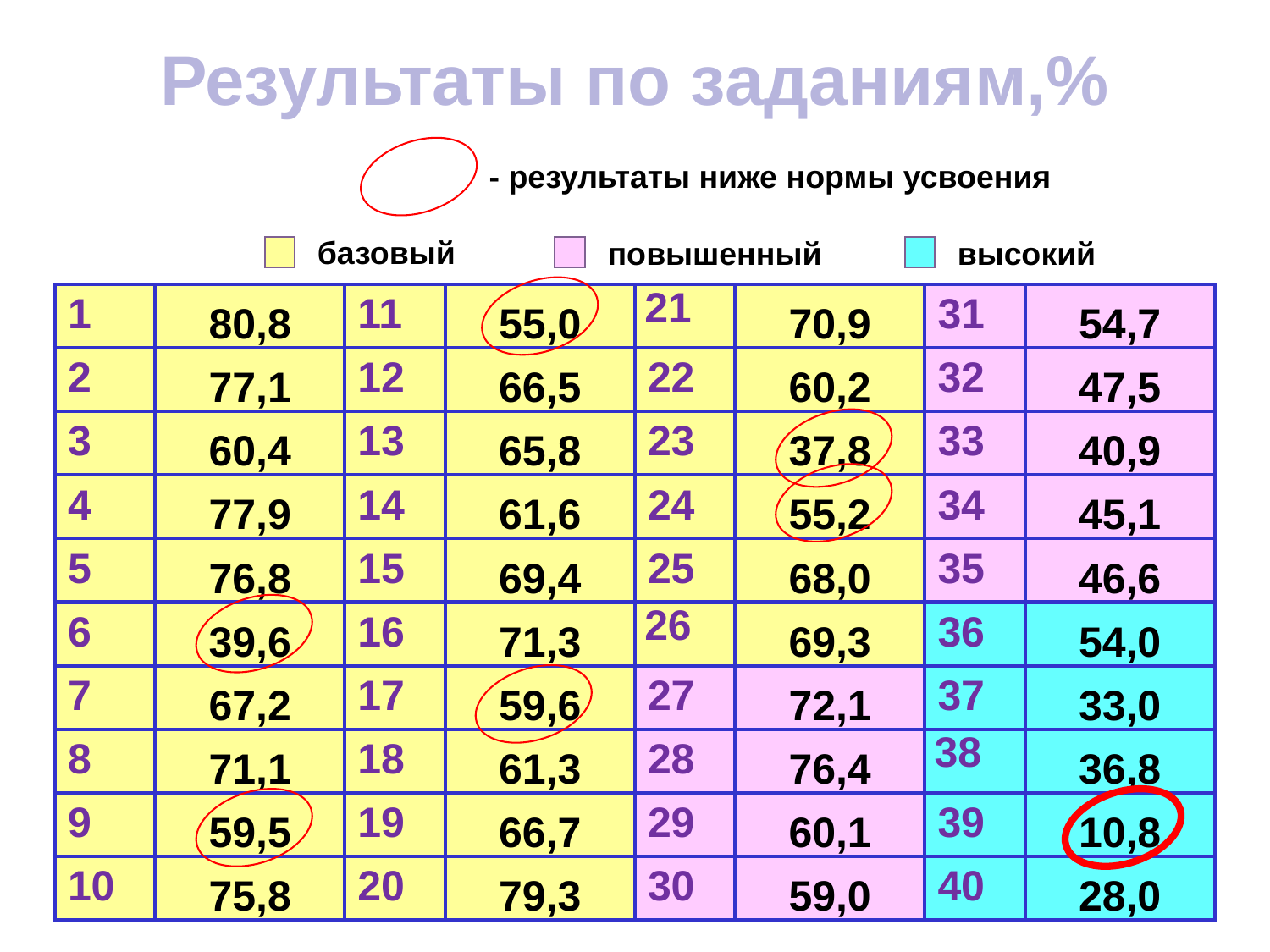

Результаты по заданиям,%

- результаты ниже нормы усвоения
базовый
повышенный
высокий

| 1 | 80,8 | 11 | 55,0 | 21 | 70,9 | 31 | 54,7 |
| --- | --- | --- | --- | --- | --- | --- | --- |
| 2 | 77,1 | 12 | 66,5 | 22 | 60,2 | 32 | 47,5 |
| 3 | 60,4 | 13 | 65,8 | 23 | 37,8 | 33 | 40,9 |
| 4 | 77,9 | 14 | 61,6 | 24 | 55,2 | 34 | 45,1 |
| 5 | 76,8 | 15 | 69,4 | 25 | 68,0 | 35 | 46,6 |
| 6 | 39,6 | 16 | 71,3 | 26 | 69,3 | 36 | 54,0 |
| 7 | 67,2 | 17 | 59,6 | 27 | 72,1 | 37 | 33,0 |
| 8 | 71,1 | 18 | 61,3 | 28 | 76,4 | 38 | 36,8 |
| 9 | 59,5 | 19 | 66,7 | 29 | 60,1 | 39 | 10,8 |
| 10 | 75,8 | 20 | 79,3 | 30 | 59,0 | 40 | 28,0 |